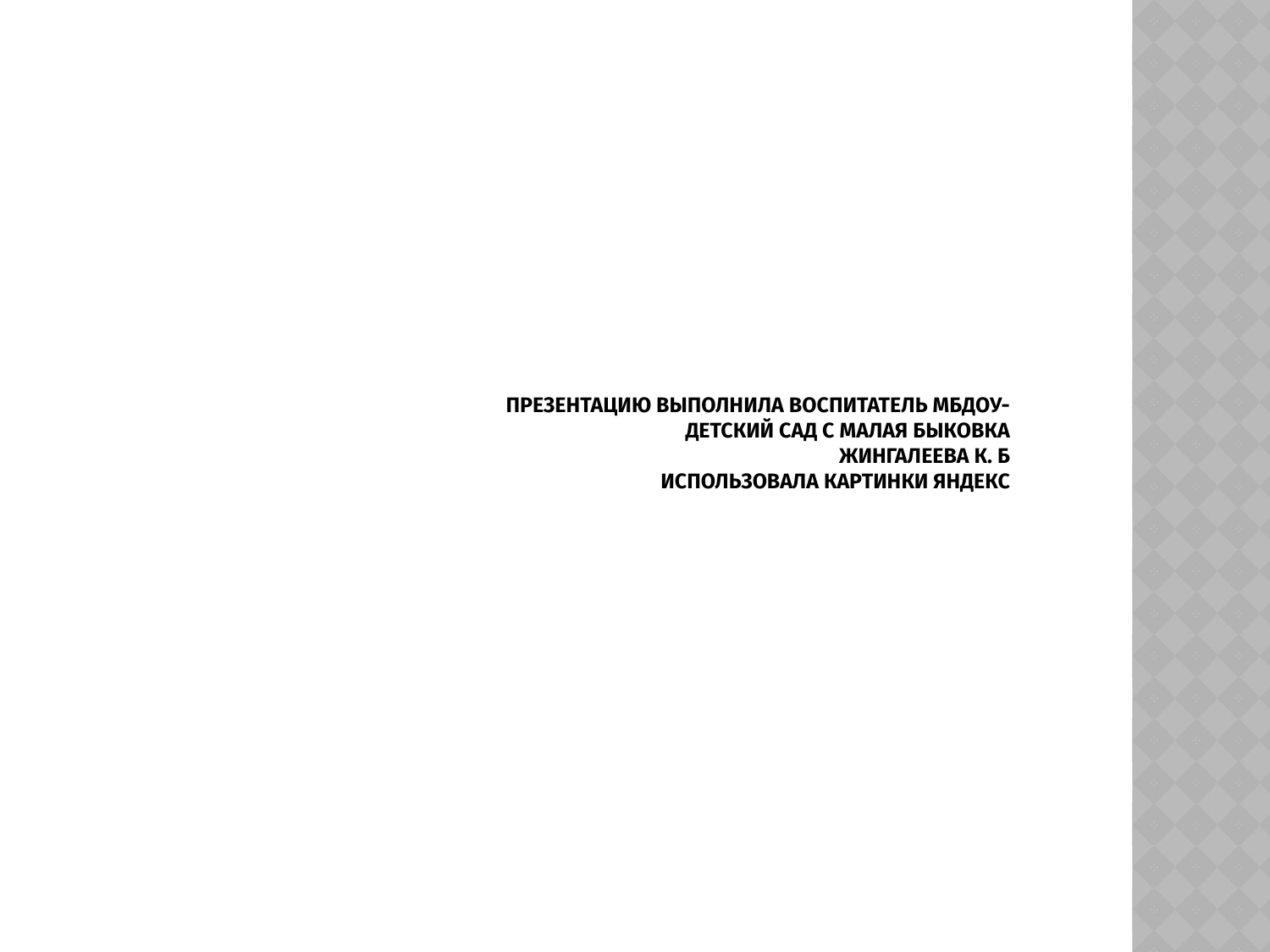

# Презентацию выполнила воспитатель МБДОУ- детский сад с Малая Быковка Жингалеева К. Б использовала картинки Яндекс